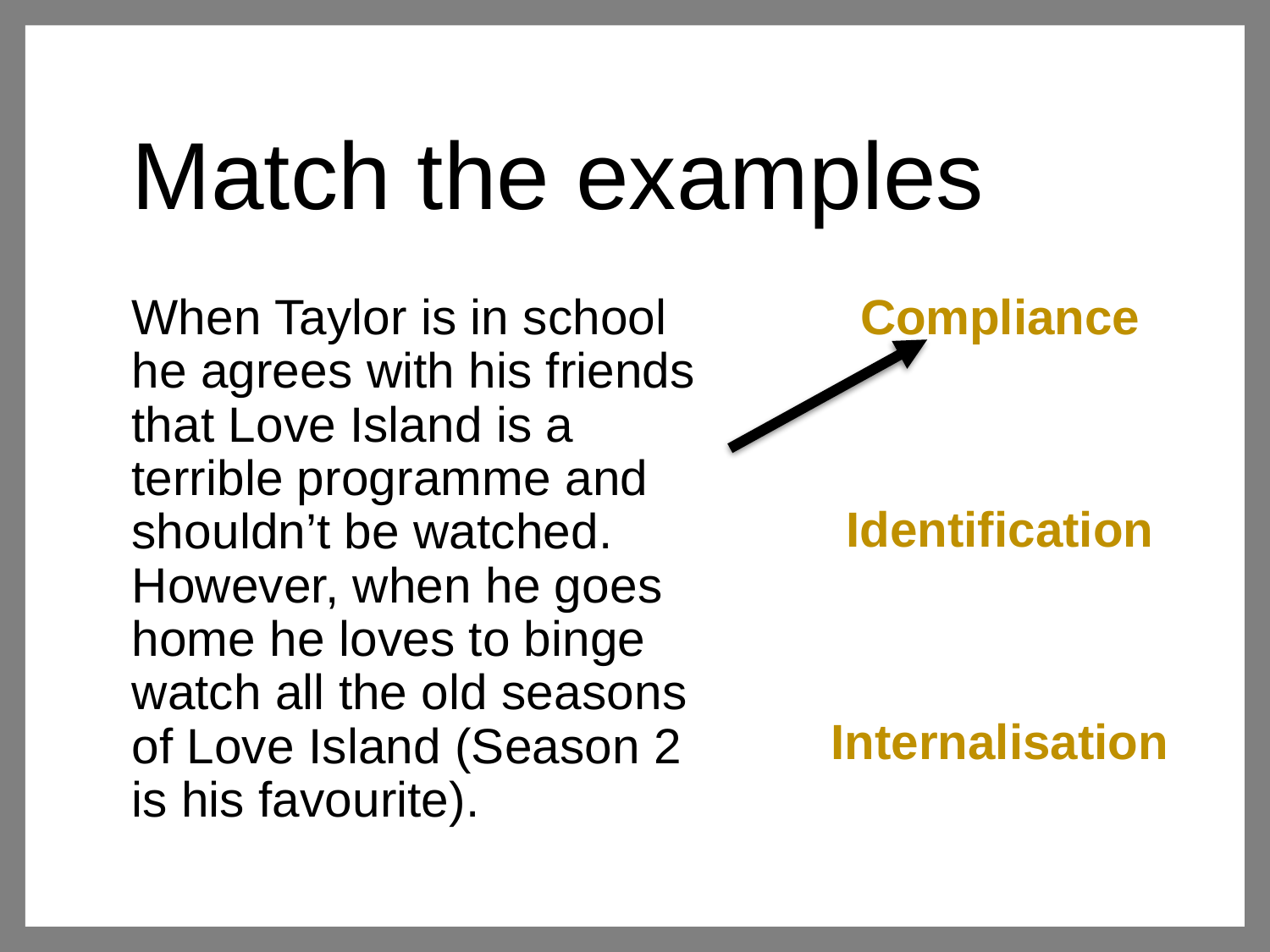

# Match the examples
When Taylor is in school he agrees with his friends that Love Island is a terrible programme and shouldn’t be watched. However, when he goes home he loves to binge watch all the old seasons of Love Island (Season 2 is his favourite).

Compliance

Identification

Internalisation